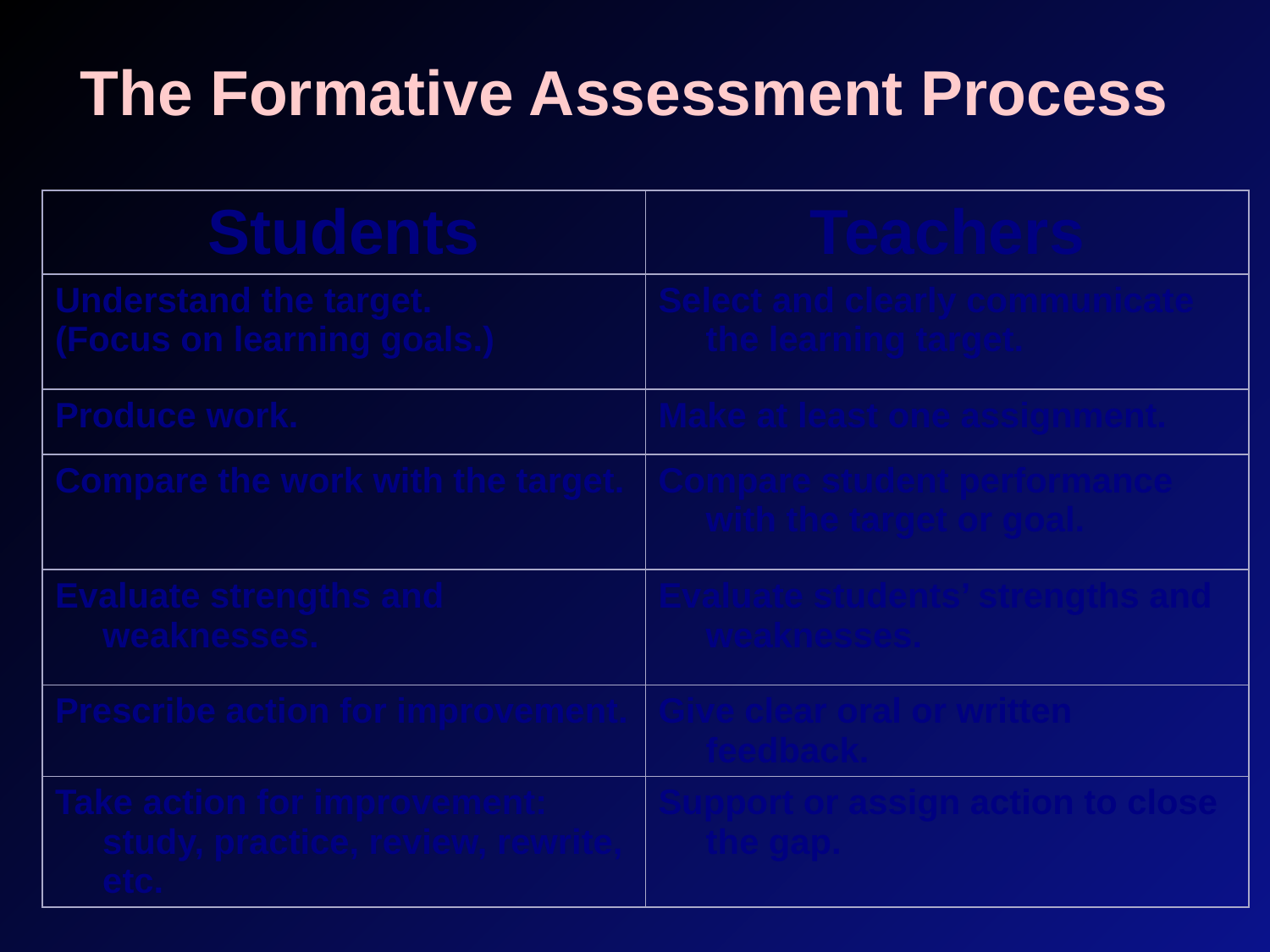

# The Formative Assessment Process
| Students | Teachers |
| --- | --- |
| Understand the target. (Focus on learning goals.) | Select and clearly communicate the learning target. |
| Produce work. | Make at least one assignment. |
| Compare the work with the target. | Compare student performance with the target or goal. |
| Evaluate strengths and weaknesses. | Evaluate students’ strengths and weaknesses. |
| Prescribe action for improvement. | Give clear oral or written feedback. |
| Take action for improvement: study, practice, review, rewrite, etc. | Support or assign action to close the gap. |